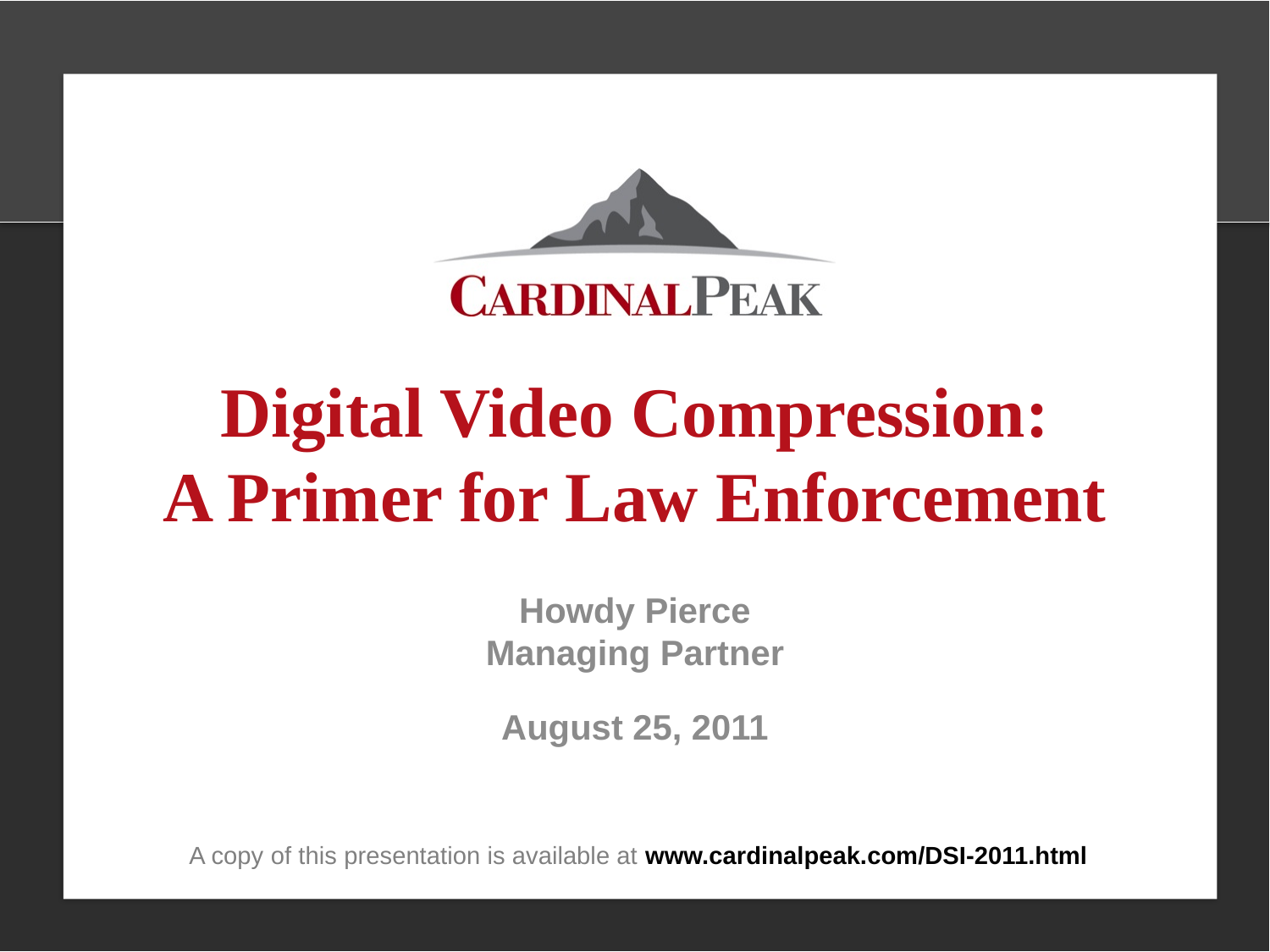

# Digital Video Compression: A Primer for Law Enforcement
Howdy Pierce
Managing Partner
August 25, 2011
A copy of this presentation is available at www.cardinalpeak.com/DSI-2011.html